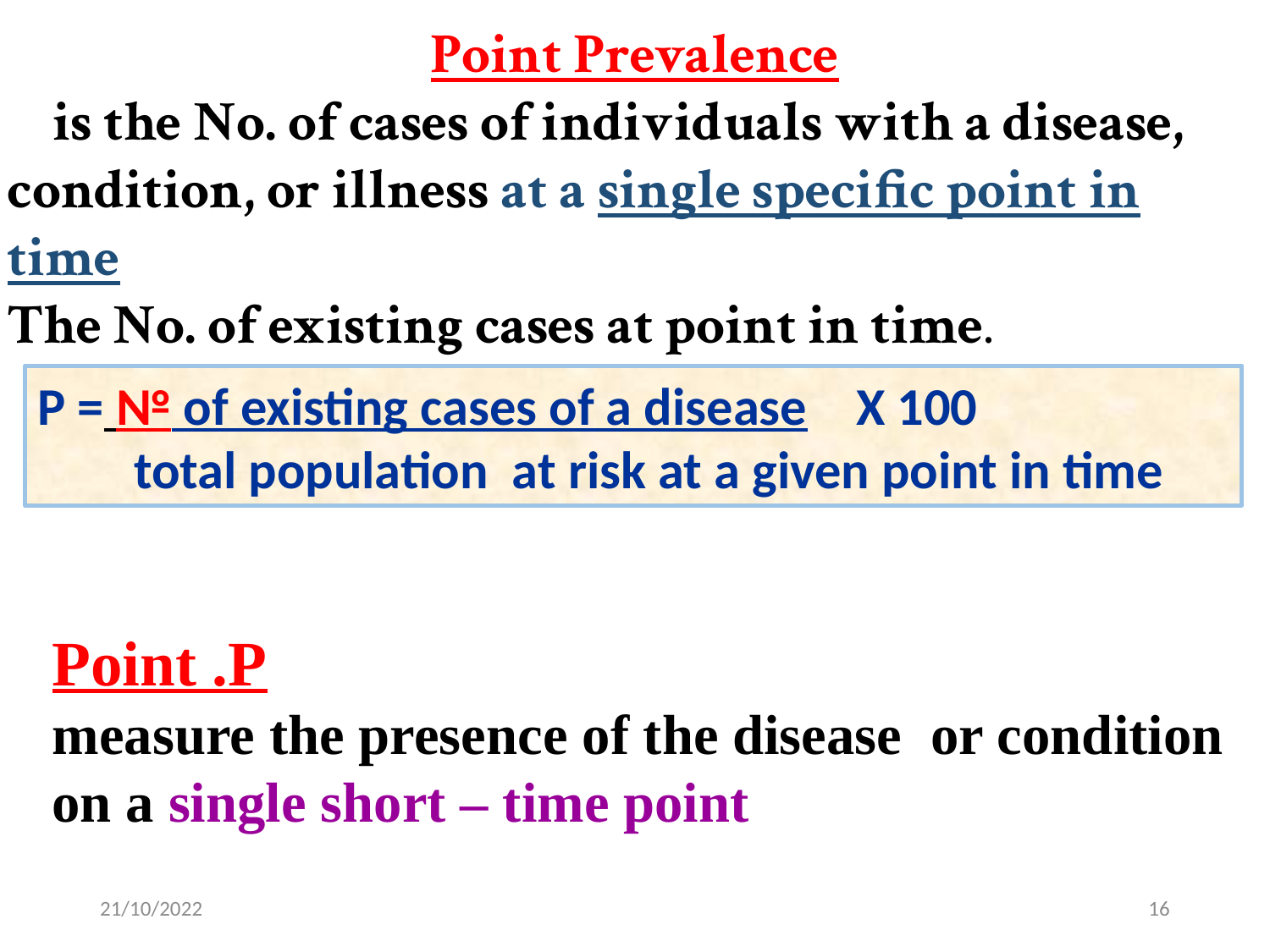

Point Prevalence
    is the No. of cases of individuals with a disease, condition, or illness at a single specific point in time
The No. of existing cases at point in time.
P = № of existing cases of a disease    X 100
        total population  at risk at a given point in time
Point .P
measure the presence of the disease  or condition on a single short – time point
21/10/2022
16